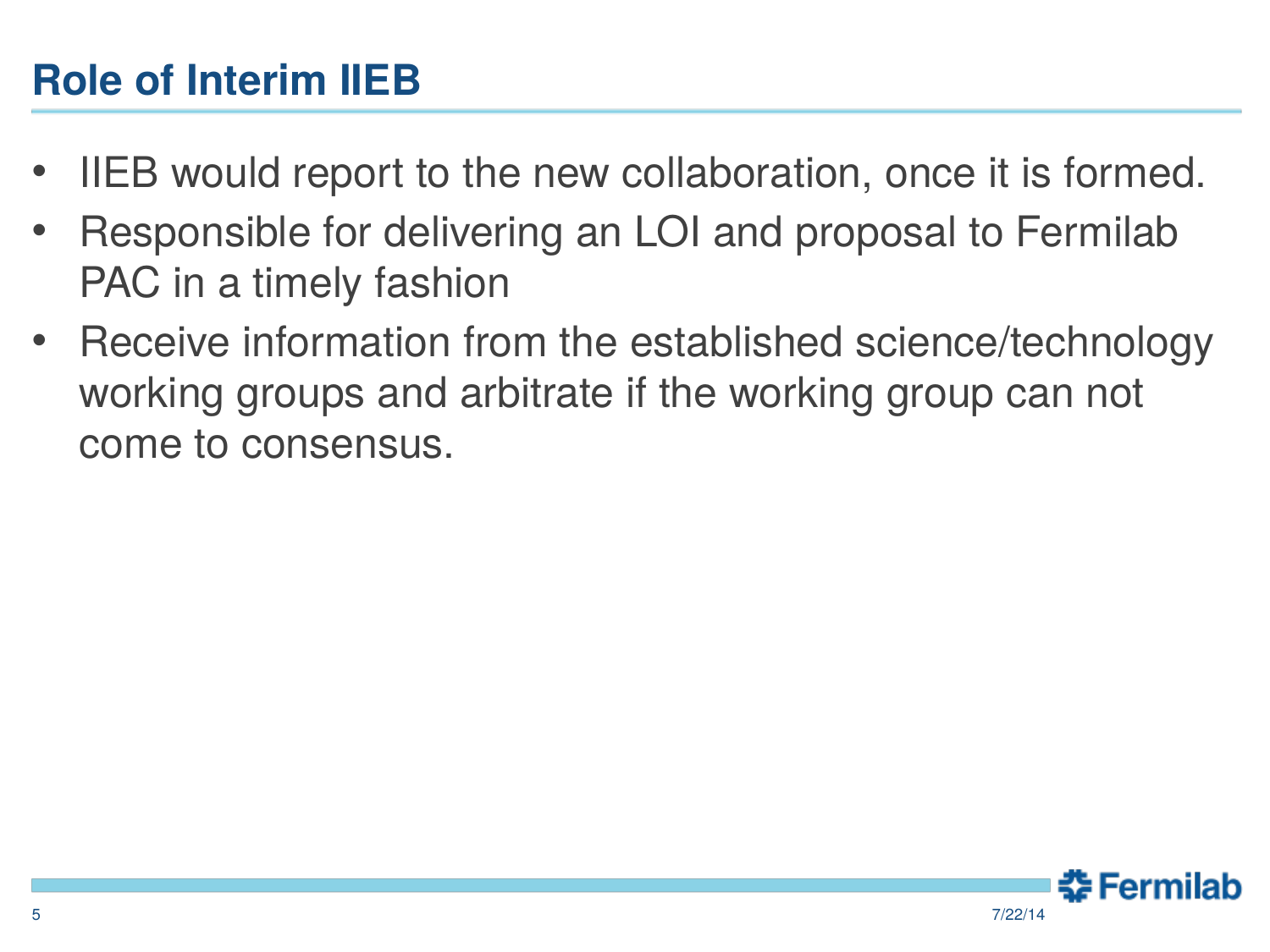

# Role of Interim IIEB
IIEB would report to the new collaboration, once it is formed.
Responsible for delivering an LOI and proposal to Fermilab PAC in a timely fashion
Receive information from the established science/technology working groups and arbitrate if the working group can not come to consensus.
5

7/22/14